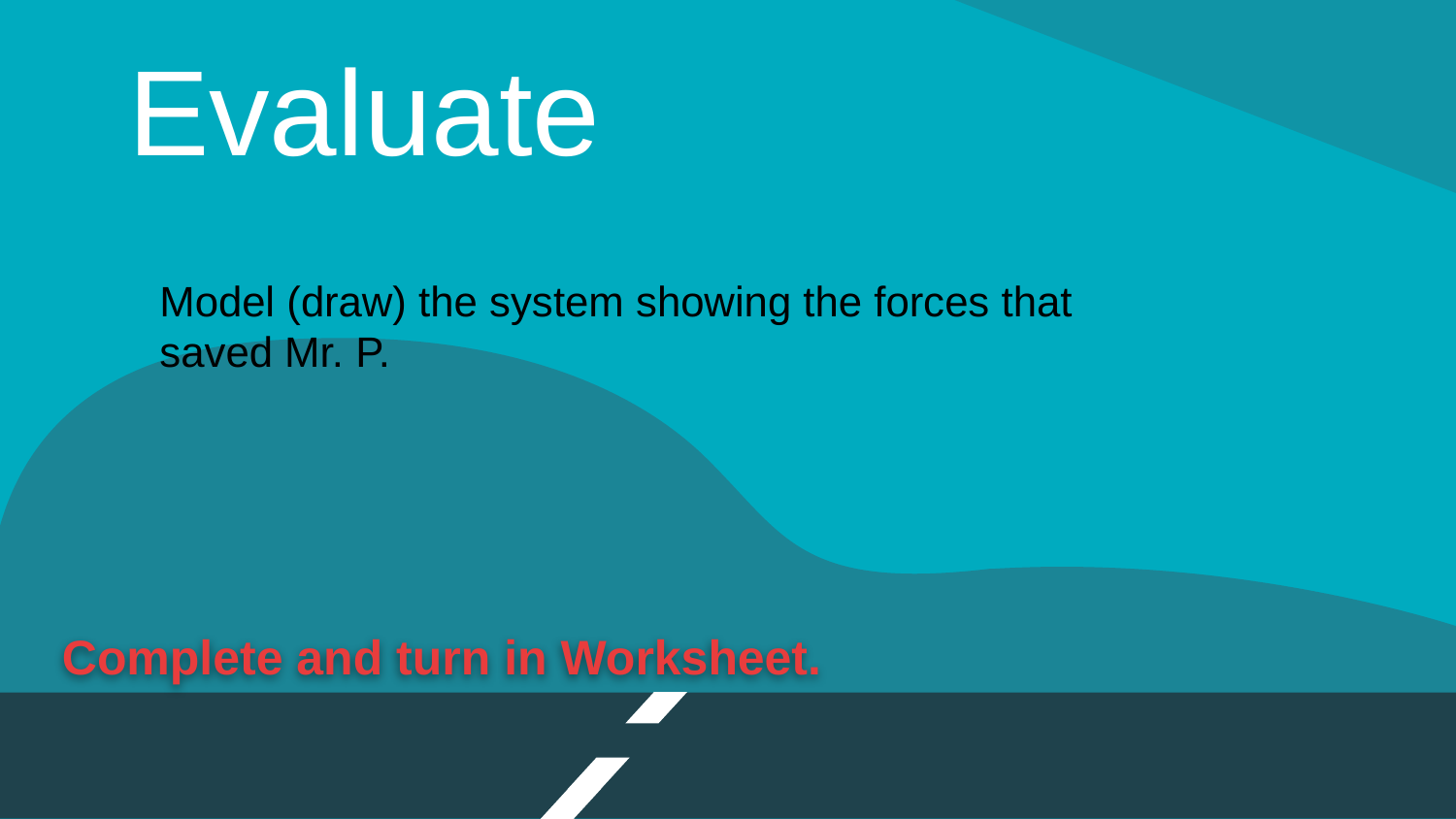

# Evaluate
Model (draw) the system showing the forces that saved Mr. P.
Complete and turn in Worksheet.